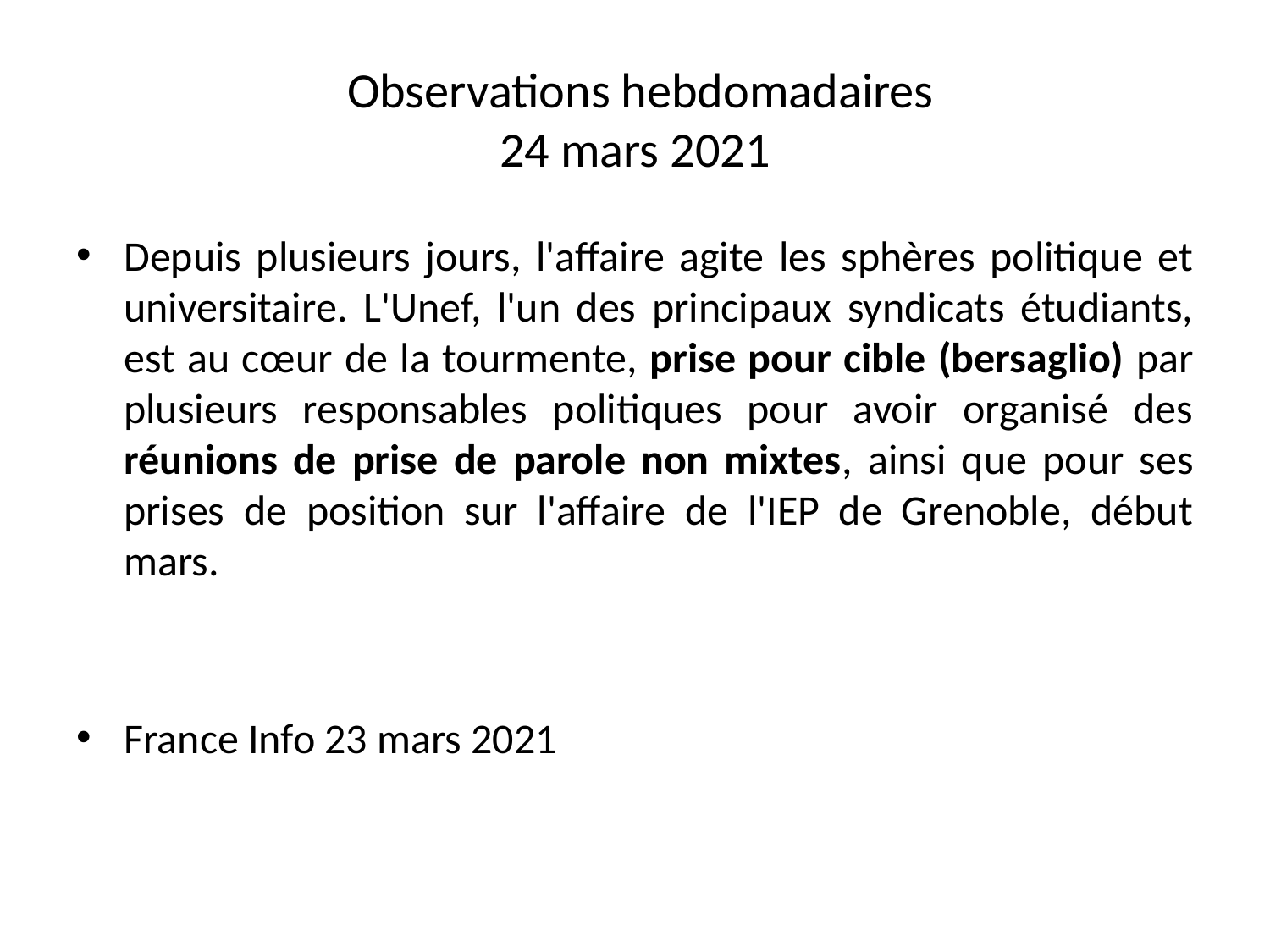

# Observations hebdomadaires 24 mars 2021
Depuis plusieurs jours, l'affaire agite les sphères politique et universitaire. L'Unef, l'un des principaux syndicats étudiants, est au cœur de la tourmente, prise pour cible (bersaglio) par plusieurs responsables politiques pour avoir organisé des réunions de prise de parole non mixtes, ainsi que pour ses prises de position sur l'affaire de l'IEP de Grenoble, début mars.

France Info 23 mars 2021